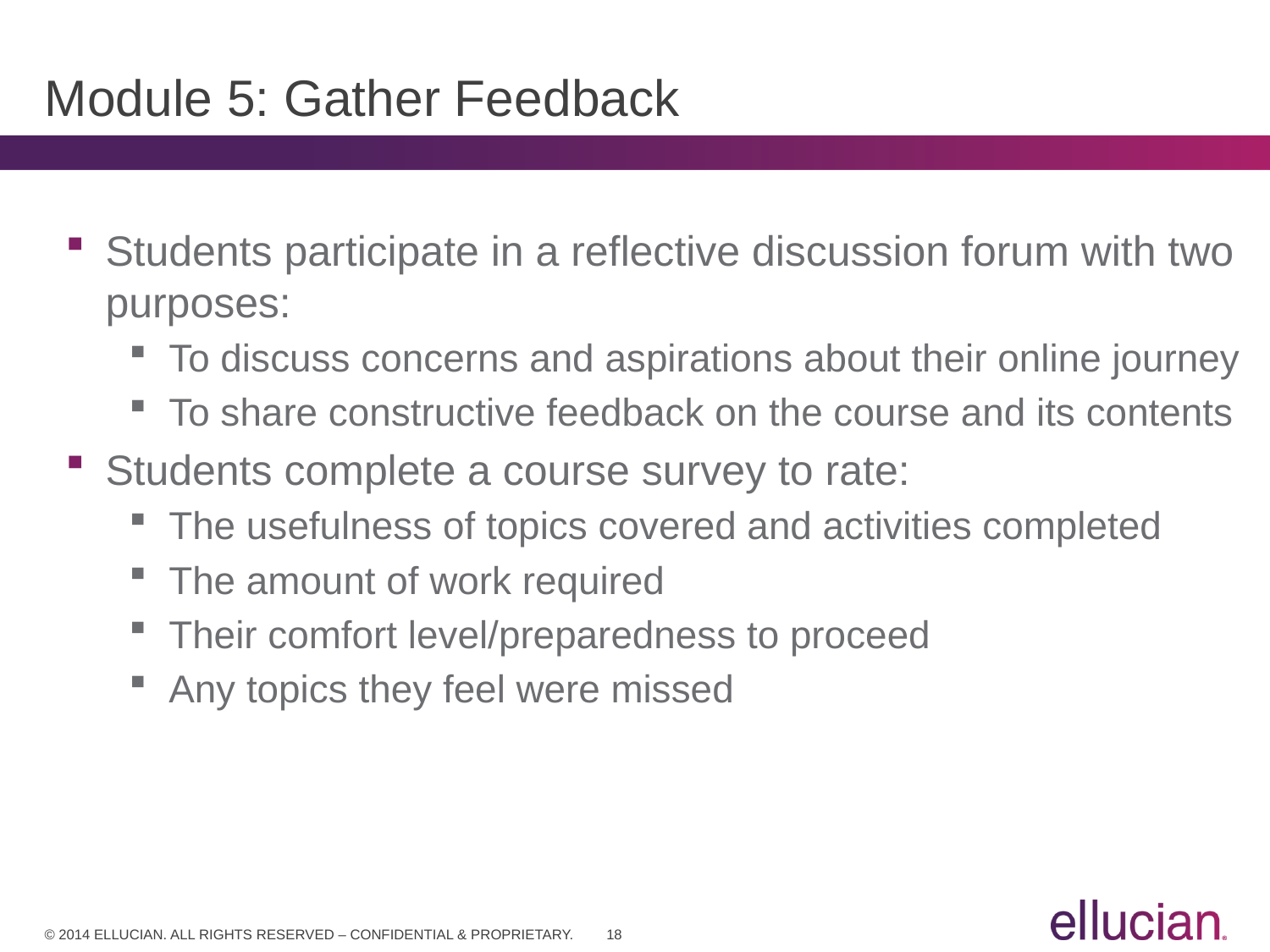

# Module 5: Gather Feedback
Students participate in a reflective discussion forum with two purposes:
To discuss concerns and aspirations about their online journey
To share constructive feedback on the course and its contents
Students complete a course survey to rate:
The usefulness of topics covered and activities completed
The amount of work required
Their comfort level/preparedness to proceed
Any topics they feel were missed